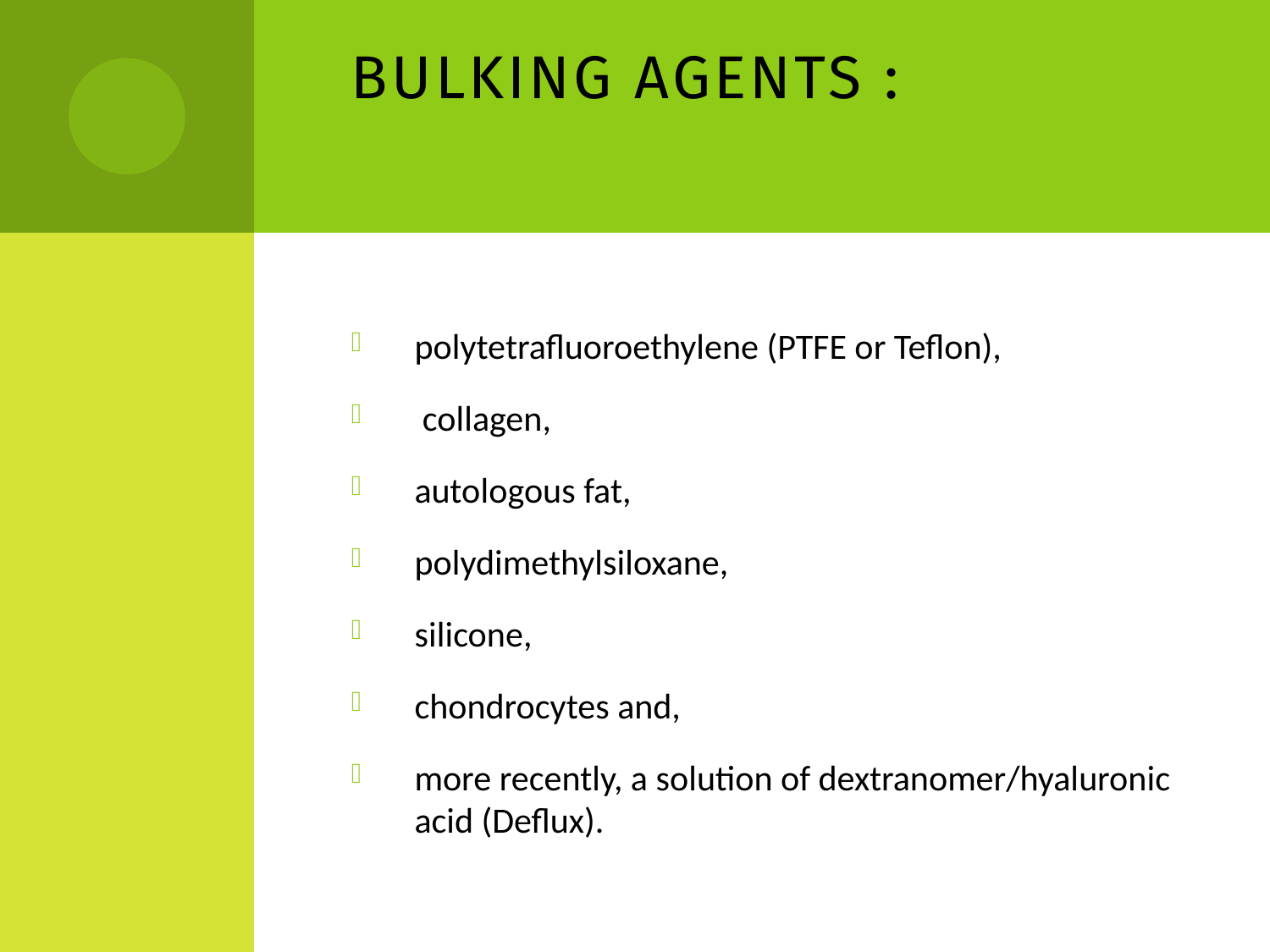

# bulking agents :
polytetrafluoroethylene (PTFE or Teflon),
 collagen,
autologous fat,
polydimethylsiloxane,
silicone,
chondrocytes and,
more recently, a solution of dextranomer/hyaluronic acid (Deflux).